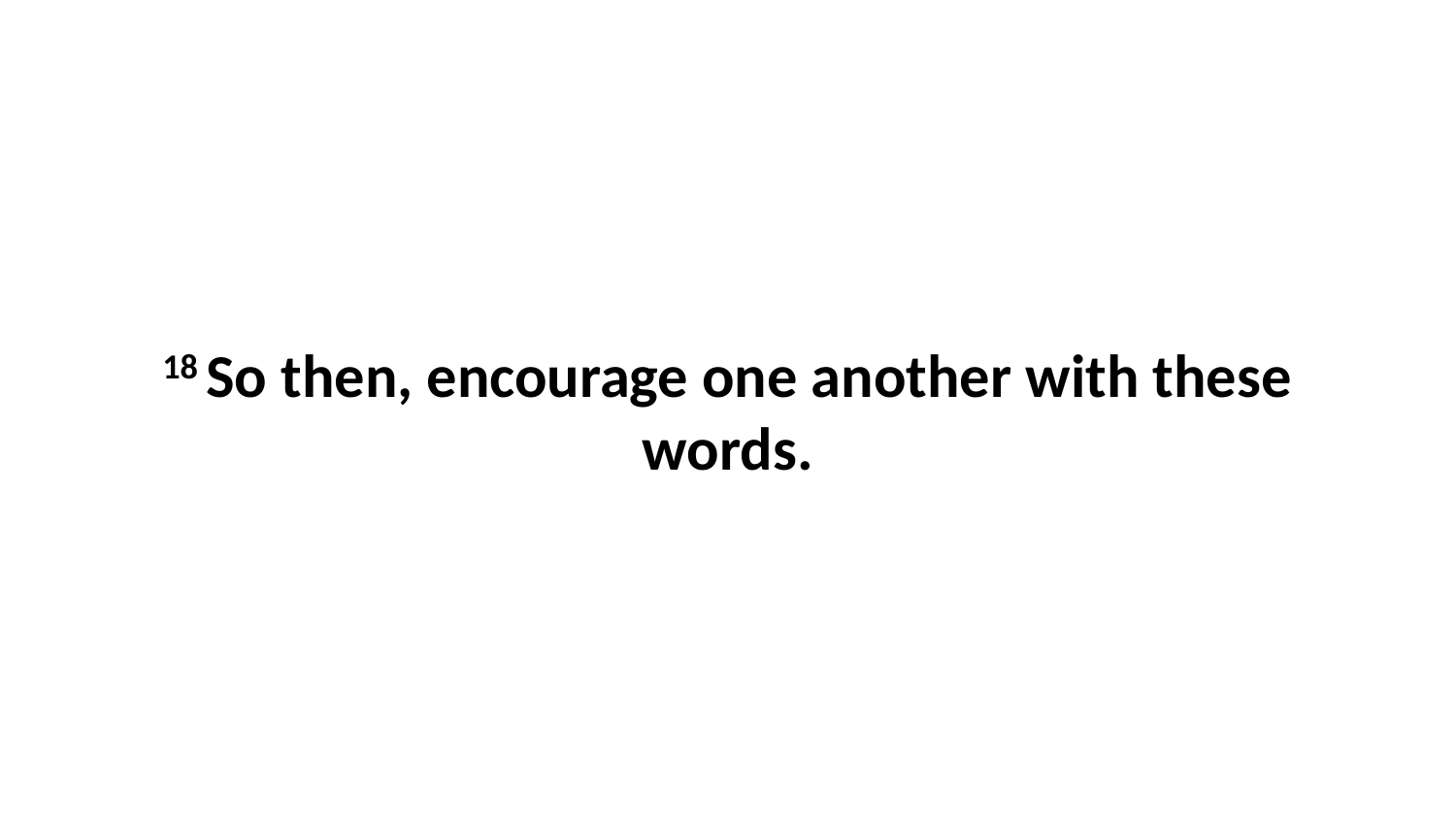

18 So then, encourage one another with these words.